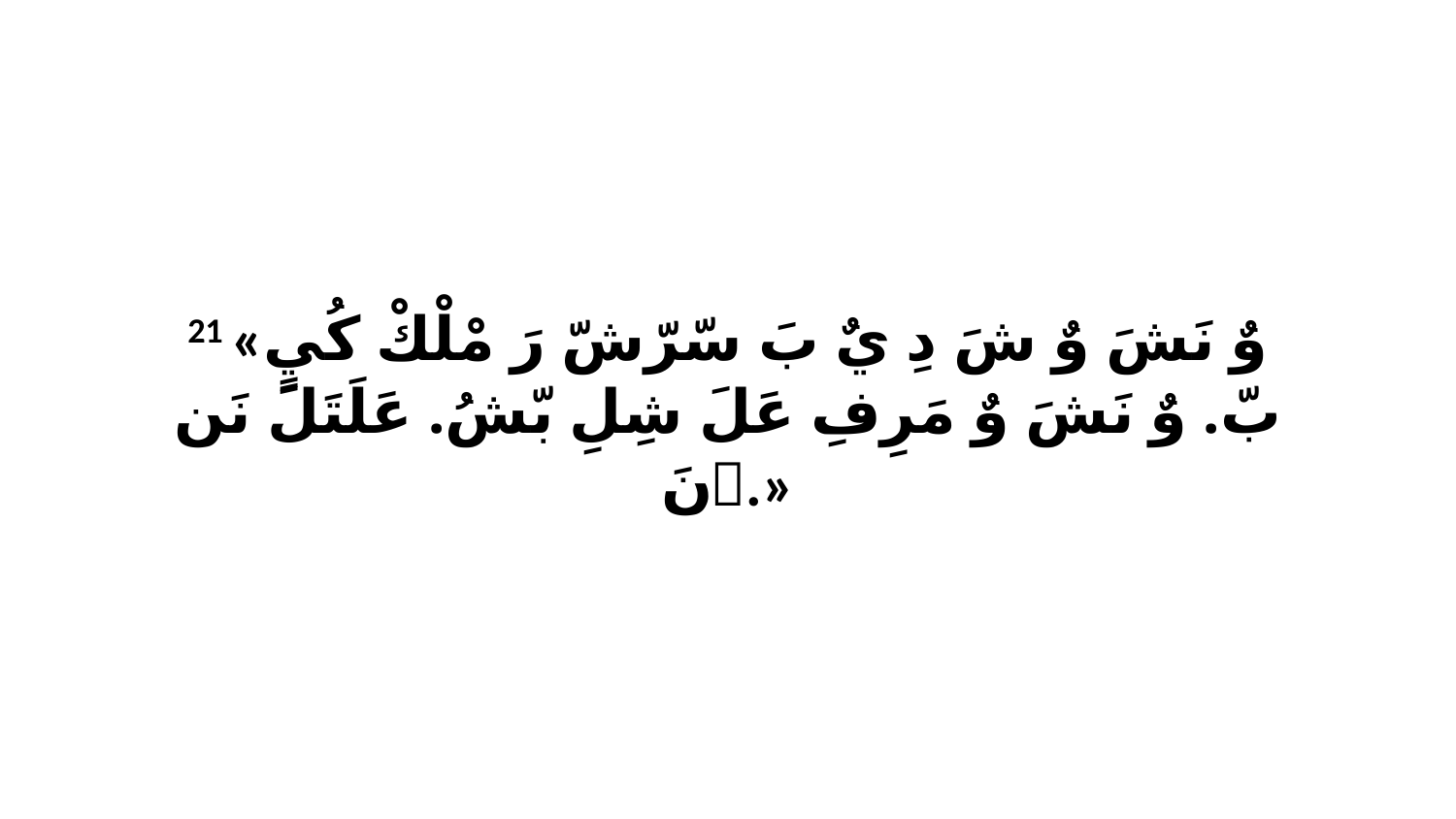

21 «وٌ نَشَ وٌ شَ دِ يٌ بَ سّرّشّ رَ مْلْكْ كُيٍ بّ. وٌ نَشَ وٌ مَرِفِ عَلَ شِلِ بّشُ. عَلَتَلَ نَن ﭑ نَ.»